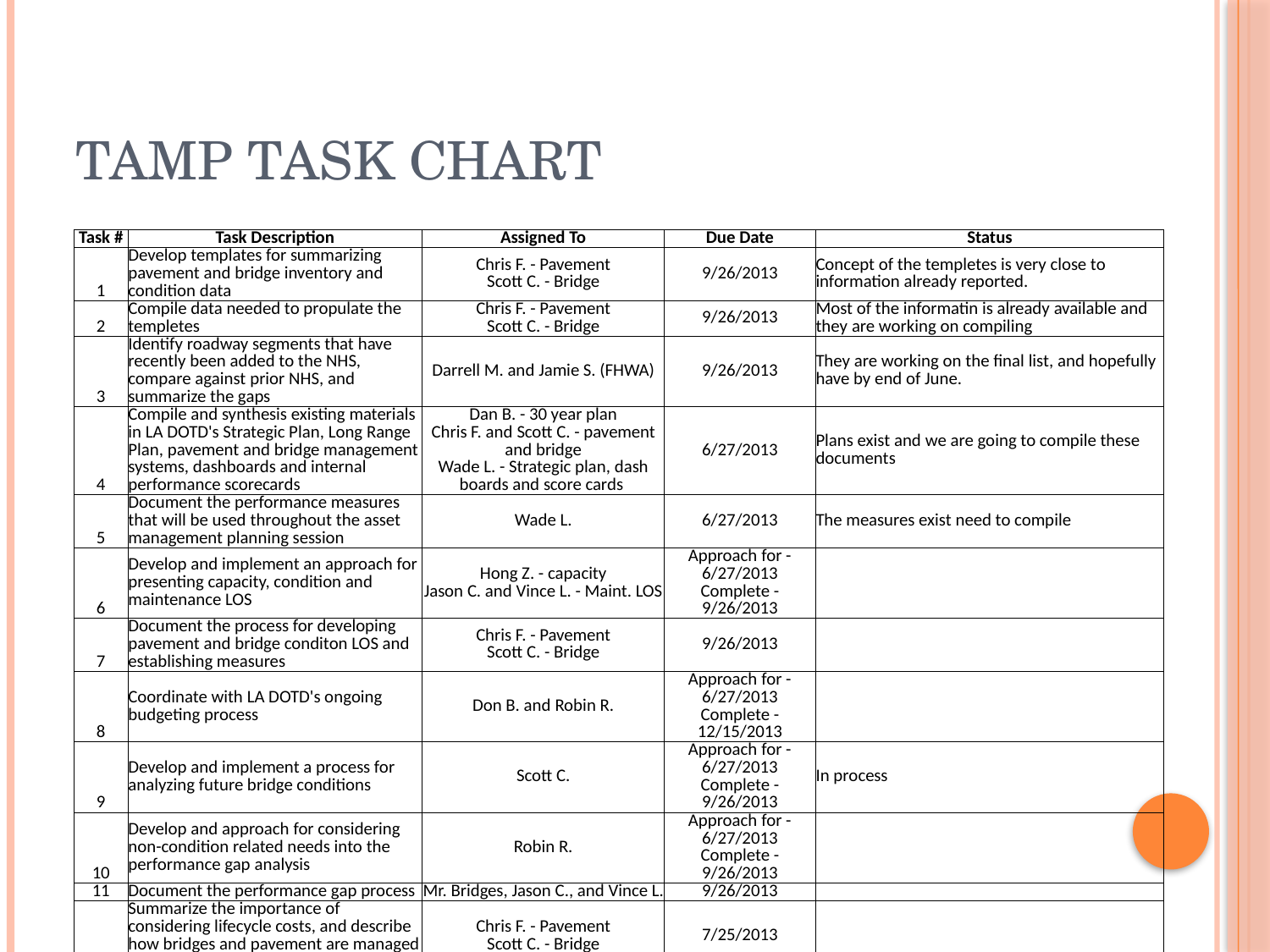

# TAMP Task Chart
|  |  |  |  |  |
| --- | --- | --- | --- | --- |
|  |  |  |  |  |
| Task # | Task Description | Assigned To | Due Date | Status |
| 1 | Develop templates for summarizing pavement and bridge inventory and condition data | Chris F. - Pavement Scott C. - Bridge | 9/26/2013 | Concept of the templetes is very close to information already reported. |
| 2 | Compile data needed to propulate the templetes | Chris F. - Pavement Scott C. - Bridge | 9/26/2013 | Most of the informatin is already available and they are working on compiling |
| 3 | Identify roadway segments that have recently been added to the NHS, compare against prior NHS, and summarize the gaps | Darrell M. and Jamie S. (FHWA) | 9/26/2013 | They are working on the final list, and hopefully have by end of June. |
| 4 | Compile and synthesis existing materials in LA DOTD's Strategic Plan, Long Range Plan, pavement and bridge management systems, dashboards and internal performance scorecards | Dan B. - 30 year plan Chris F. and Scott C. - pavement and bridge Wade L. - Strategic plan, dash boards and score cards | 6/27/2013 | Plans exist and we are going to compile these documents |
| 5 | Document the performance measures that will be used throughout the asset management planning session | Wade L. | 6/27/2013 | The measures exist need to compile |
| 6 | Develop and implement an approach for presenting capacity, condition and maintenance LOS | Hong Z. - capacity Jason C. and Vince L. - Maint. LOS | Approach for - 6/27/2013 Complete - 9/26/2013 |  |
| 7 | Document the process for developing pavement and bridge conditon LOS and establishing measures | Chris F. - Pavement Scott C. - Bridge | 9/26/2013 |  |
| 8 | Coordinate with LA DOTD's ongoing budgeting process | Don B. and Robin R. | Approach for - 6/27/2013 Complete - 12/15/2013 |  |
| 9 | Develop and implement a process for analyzing future bridge conditions | Scott C. | Approach for - 6/27/2013 Complete - 9/26/2013 | In process |
| 10 | Develop and approach for considering non-condition related needs into the performance gap analysis | Robin R. | Approach for - 6/27/2013 Complete - 9/26/2013 |  |
| 11 | Document the performance gap process | Mr. Bridges, Jason C., and Vince L. | 9/26/2013 |  |
| 12 | Summarize the importance of considering lifecycle costs, and describe how bridges and pavement are managed throughout their whole life | Chris F. - Pavement Scott C. - Bridge | 7/25/2013 |  |
| 13 | Document how lifecylce costs are addressed by LA DOTD's pavement mangement system | Chris F. | 7/25/2013 |  |
| 14 | Update and document the process for incorporating lifecycle costs into district-level decision making | Chris F. - Pavement Scott C. - Bridge | 7/25/2013 |  |
| 15 | Develop lifecycle cost estimates for adding a new lane mile of pavement | Chris F. - capital costs Vince L. - operating costs | 7/25/2013 |  |
| 16 | Develop an approach for incorporating this lifecycle cost information when evaluating and prioritizing highway expansion projects | Chris F. - capital costs Vince L. - operating costs | 7/25/2013 |  |
| 17 | Develop an initial risk register | Jason C. and Vince L. | Approach for - 7/25/2013 Complete - 10/24/2013 | Held first meeting to identify agency level risks |
| 18 | Identify the highest risk bridges in the State | David M. | Approach for - 7/25/2013 Complete - 10/24/2013 | Believe this already exists |
| 19 | Document the process used for the risk analysis | Jason C. and Vince L. | 10/24/2013 |  |
| 20 | Compile hstoric funding levels for NHS pavement and bridges | Robin R. | Approach for - 7/25/2013 Complete - 11/15/2013 |  |
| 21 | Compile existing information on future revenue projections | Dan B. and consultant for 30 year plan | Approach for - 7/25/2013 Complete - 11/15/2013 | Believe we can use what is being developed for 30 year plan |
| 22 | Summarize the program funding levels resulting from the ongoing budgeting process | Dan B. | Approach for - 7/25/2013 Complete - 11/15/2013 |  |
| 23 | Develop and implement an approach for assessing the financial sustainability of the transportation system | Mr. Bridges | Approach for - 7/25/2013 Complete - 11/15/2013 |  |
| 24 | Document the process used to develop the financial plan | Don B. and Robin R. | 11/15/2013 |  |
| 25 | Define investment strategies | Steering Committee | 11/15/2013 |  |
| 26 | Document the process used to define investment strategies | Steering Committee | 11/15/2013 |  |
| 27 | Conduct the asset management self-assessment exercise | Mr. Bridges and IT (Steering Committee will take the assessment | 10/24/2013 | Will use survey monkey |
| 28 | Conduct the gap analysis process, described in the AASHTO Asset Management Guide | Mr. Bridges, Jason C., and Vince L. | 10/24/2013 |  |
| 29 | Throughout the TAMP development process, identify opportunities for process, system and data enhancements | Steering Committee | 10/24/2013 | Keep a list |
| 30 | Determine which assets should be addressed in future asset management planning cycles, and identify implementation activities | Steering Committee (Vince L.) | 10/24/2013 | Held a working group meeting to outline the assets. Then will bring to the committee to prioritize |
| 31 | Combine the results fo activities #28 through #31 into na asset management improvement plan | Steering Committee | 10/24/2013 |  |
| 32 | Document the process used to develop the asset management enhancement plan | Steering Committee | 10/24/2013 |  |
| 33 | Develop and document a TAMP governance process | Mr. Bridges, Jason C., and Vince L. | 10/24/2013 |  |